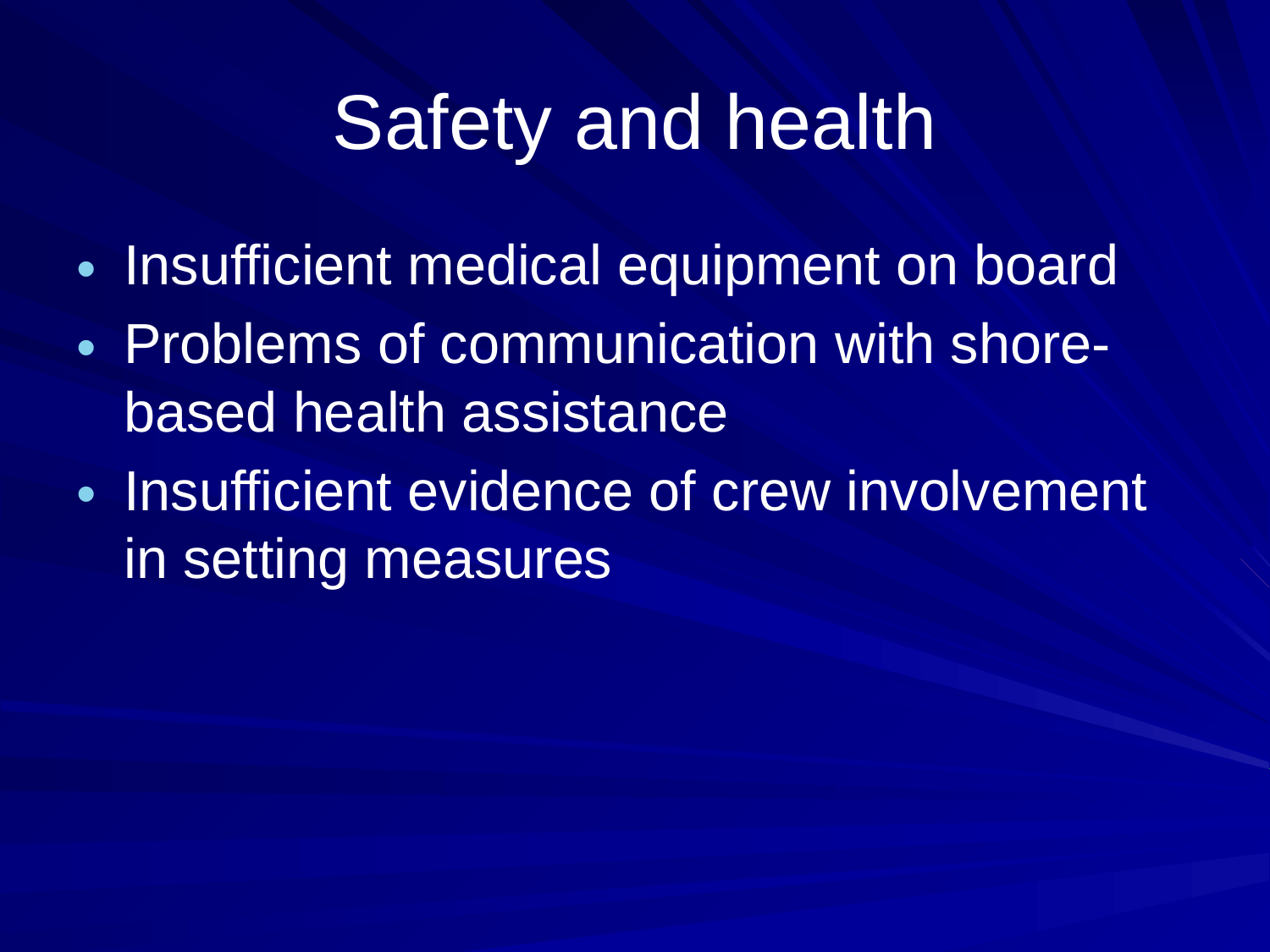

# Safety and health
Insufficient medical equipment on board
Problems of communication with shore-based health assistance
Insufficient evidence of crew involvement in setting measures